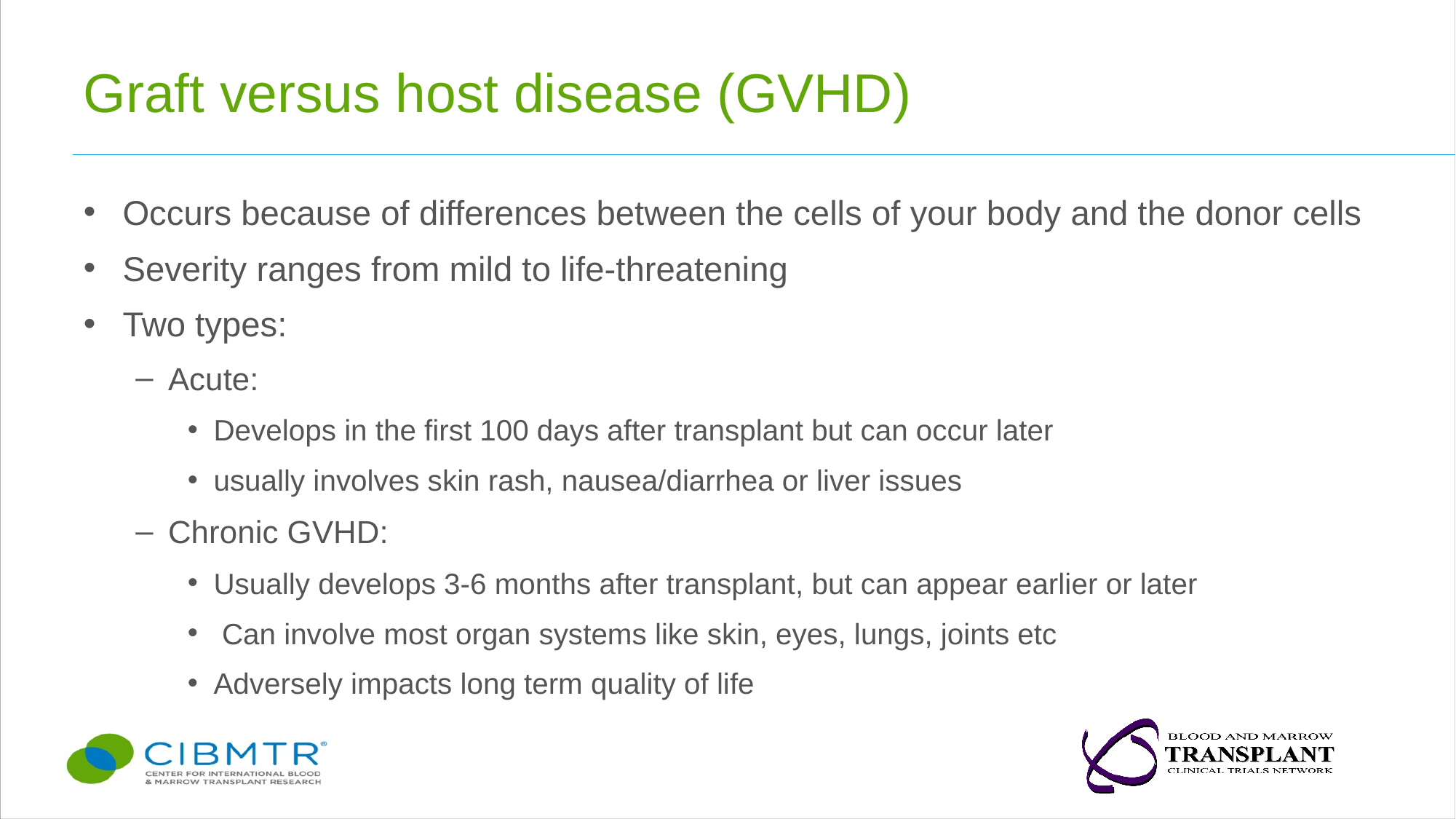

# Graft versus host disease (GVHD)
Occurs because of differences between the cells of your body and the donor cells
Severity ranges from mild to life-threatening
Two types:
Acute:
Develops in the first 100 days after transplant but can occur later
usually involves skin rash, nausea/diarrhea or liver issues
Chronic GVHD:
Usually develops 3-6 months after transplant, but can appear earlier or later
 Can involve most organ systems like skin, eyes, lungs, joints etc
Adversely impacts long term quality of life